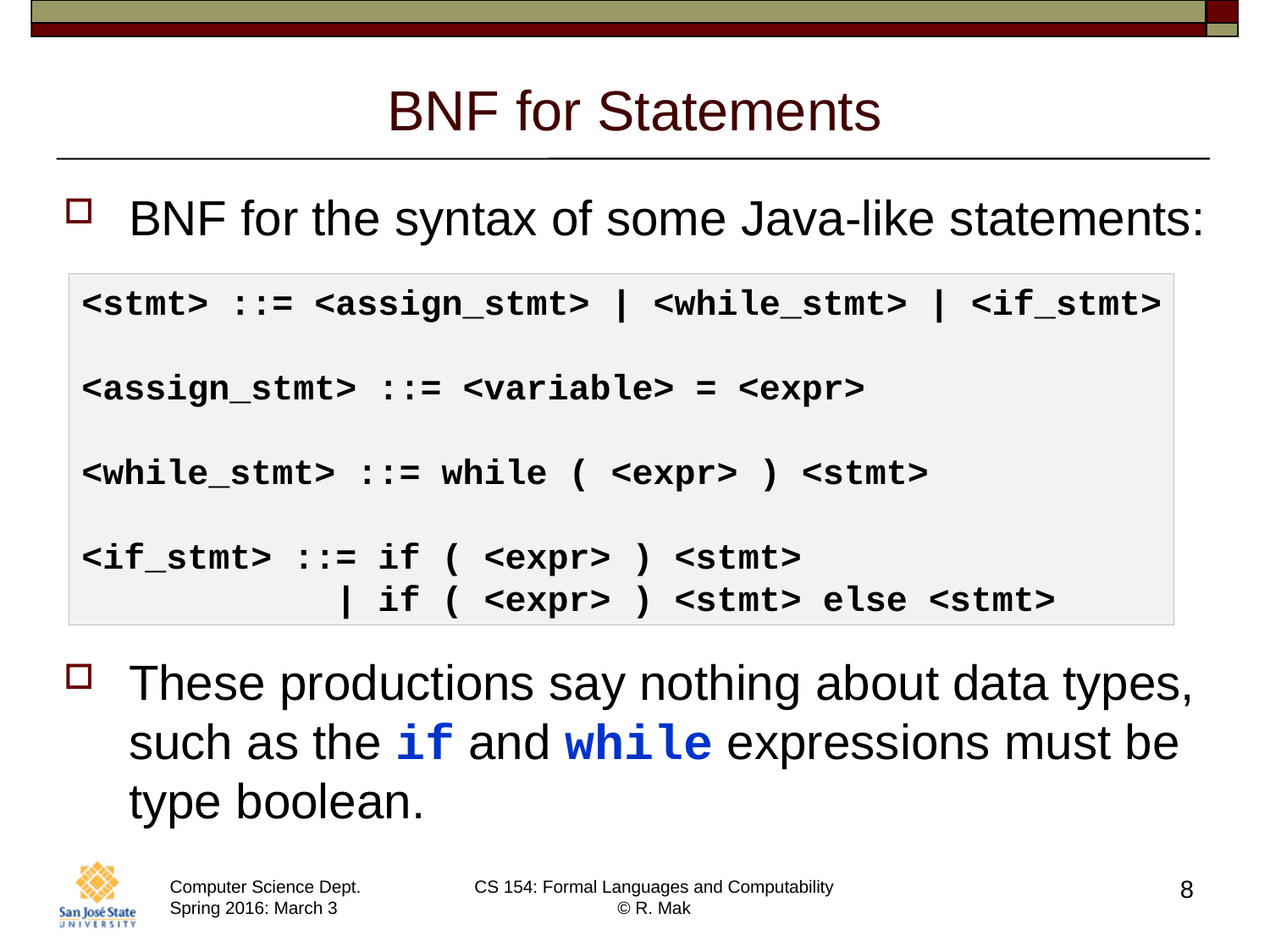

# BNF for Statements
BNF for the syntax of some Java-like statements:

These productions say nothing about data types, such as the if and while expressions must be type boolean.
<stmt> ::= <assign_stmt> | <while_stmt> | <if_stmt>

<assign_stmt> ::= <variable> = <expr>

<while_stmt> ::= while ( <expr> ) <stmt>

<if_stmt> ::= if ( <expr> ) <stmt>
            | if ( <expr> ) <stmt> else <stmt>
8